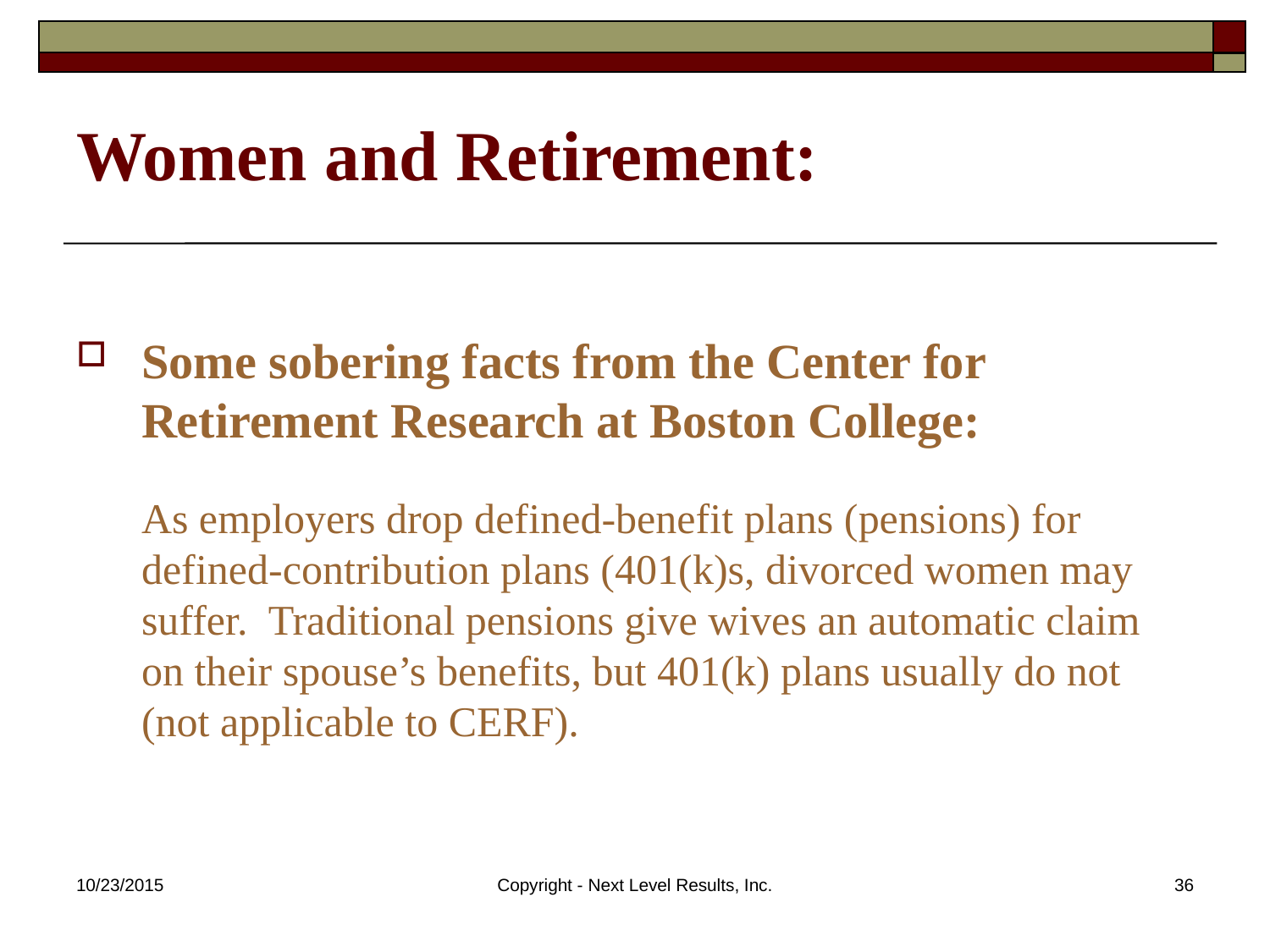

# Women and Retirement:

Some sobering facts from the Center for Retirement Research at Boston College:

As employers drop defined-benefit plans (pensions) for defined-contribution plans (401(k)s, divorced women may suffer.  Traditional pensions give wives an automatic claim on their spouse’s benefits, but 401(k) plans usually do not (not applicable to CERF).

10/23/2015
Copyright - Next Level Results, Inc.
36